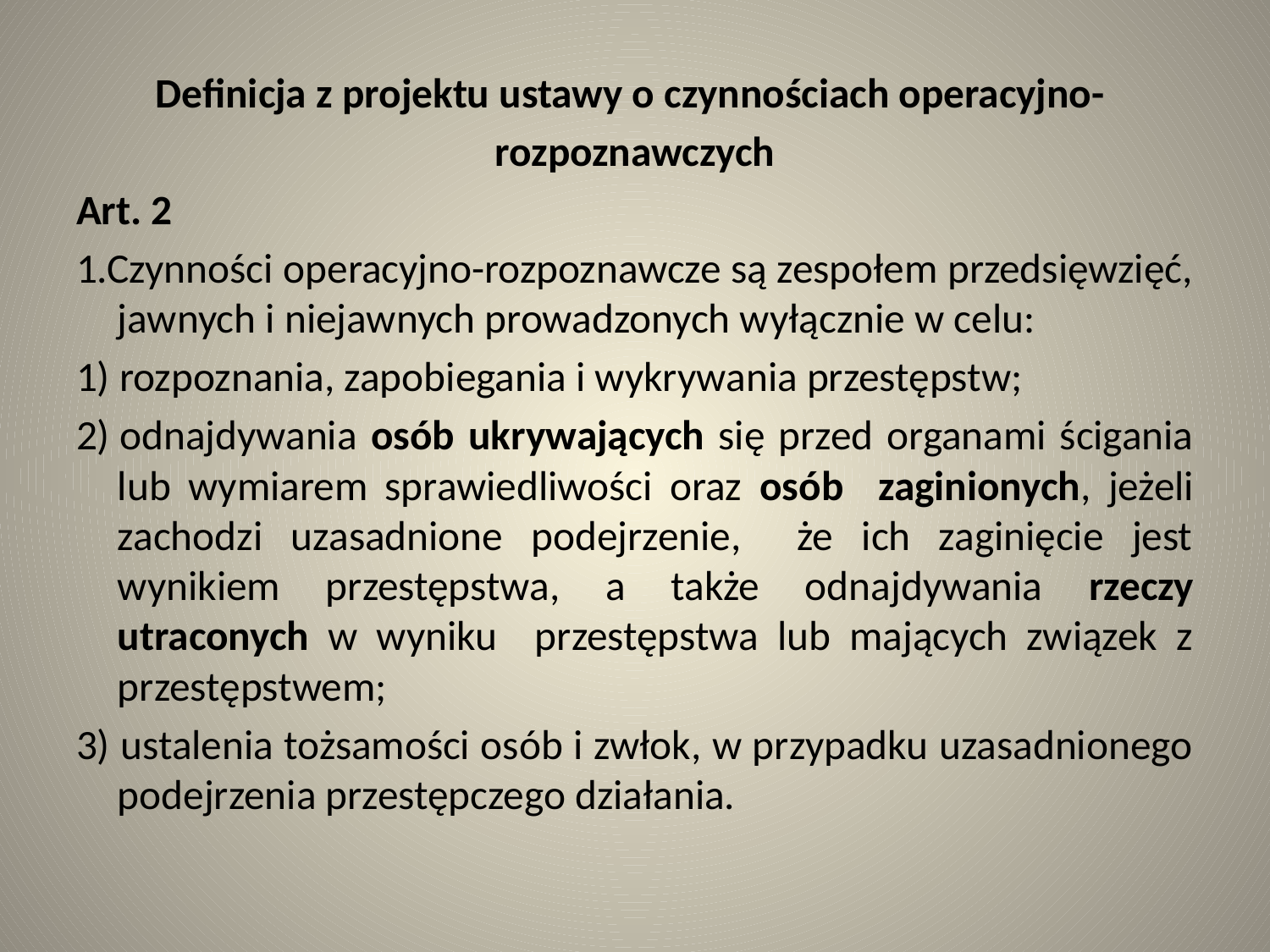

Definicja z projektu ustawy o czynnościach operacyjno-
rozpoznawczych
Art. 2
1.Czynności operacyjno-rozpoznawcze są zespołem przedsięwzięć, jawnych i niejawnych prowadzonych wyłącznie w celu:
1) rozpoznania, zapobiegania i wykrywania przestępstw;
2) odnajdywania osób ukrywających się przed organami ścigania lub wymiarem sprawiedliwości oraz osób  zaginionych, jeżeli zachodzi uzasadnione podejrzenie,  że ich zaginięcie jest wynikiem przestępstwa, a także odnajdywania rzeczy utraconych w wyniku  przestępstwa lub mających związek z przestępstwem;
3) ustalenia tożsamości osób i zwłok, w przypadku uzasadnionego podejrzenia przestępczego działania.